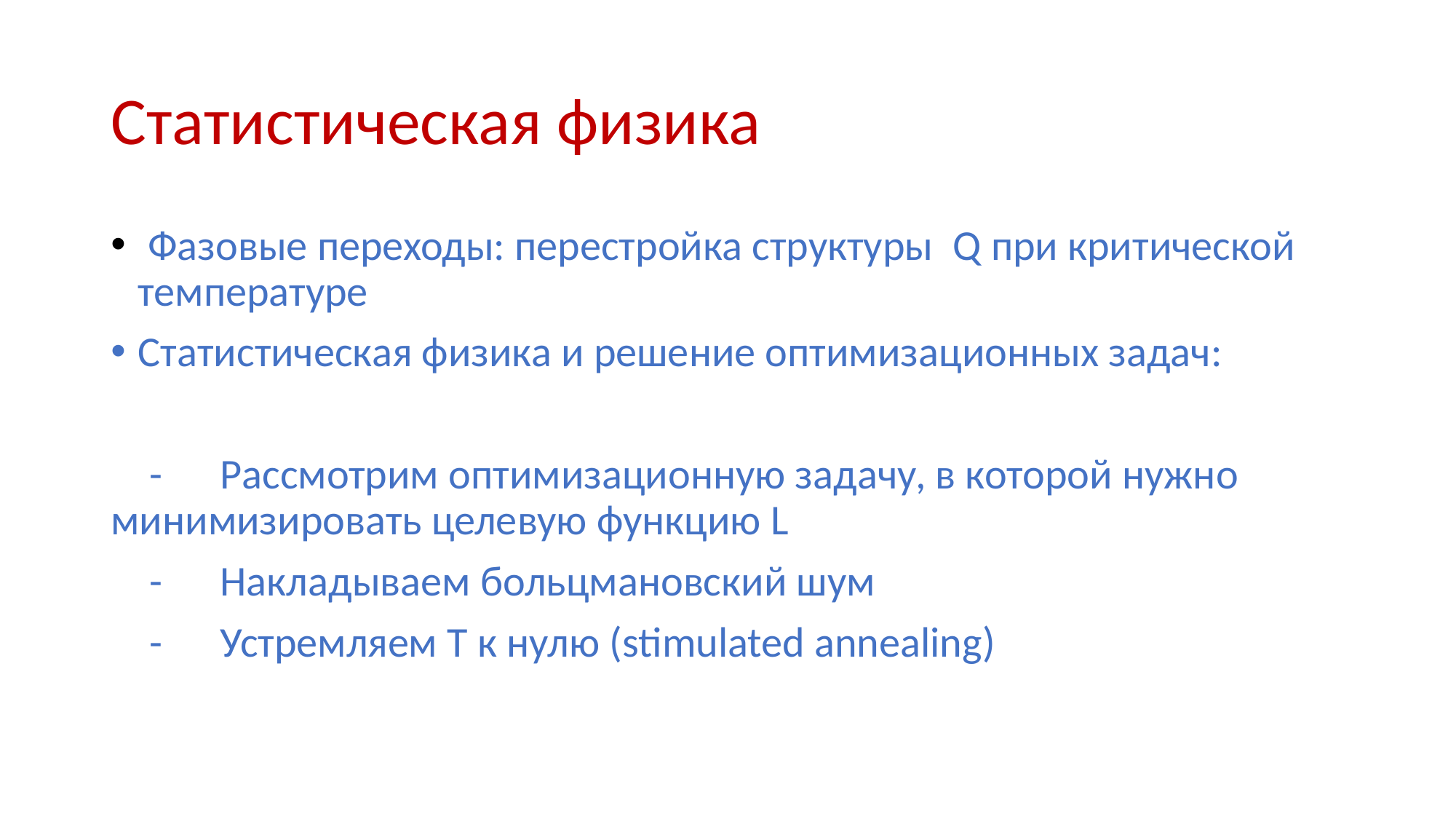

# Статистическая физика
 Фазовые переходы: перестройка структуры  Q при критической температуре
Статистическая физика и решение оптимизационных задач:

    -      Рассмотрим оптимизационную задачу, в которой нужно    	минимизировать целевую функцию L
    -      Накладываем больцмановский шум
    -      Устремляем Т к нулю (stimulated annealing)